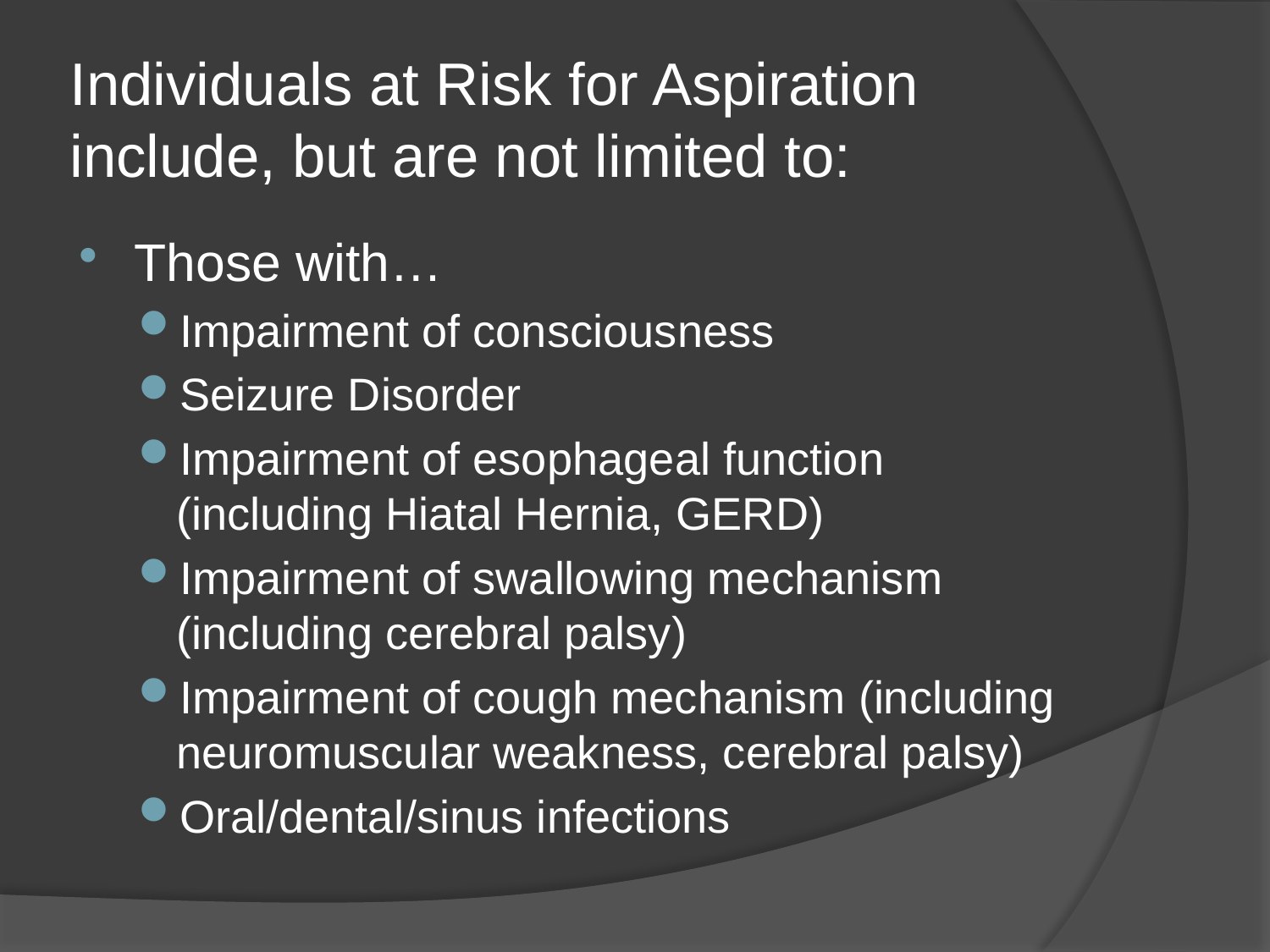

# Individuals at Risk for Aspiration include, but are not limited to:
Those with…
Impairment of consciousness
Seizure Disorder
Impairment of esophageal function (including Hiatal Hernia, GERD)
Impairment of swallowing mechanism (including cerebral palsy)
Impairment of cough mechanism (including neuromuscular weakness, cerebral palsy)
Oral/dental/sinus infections